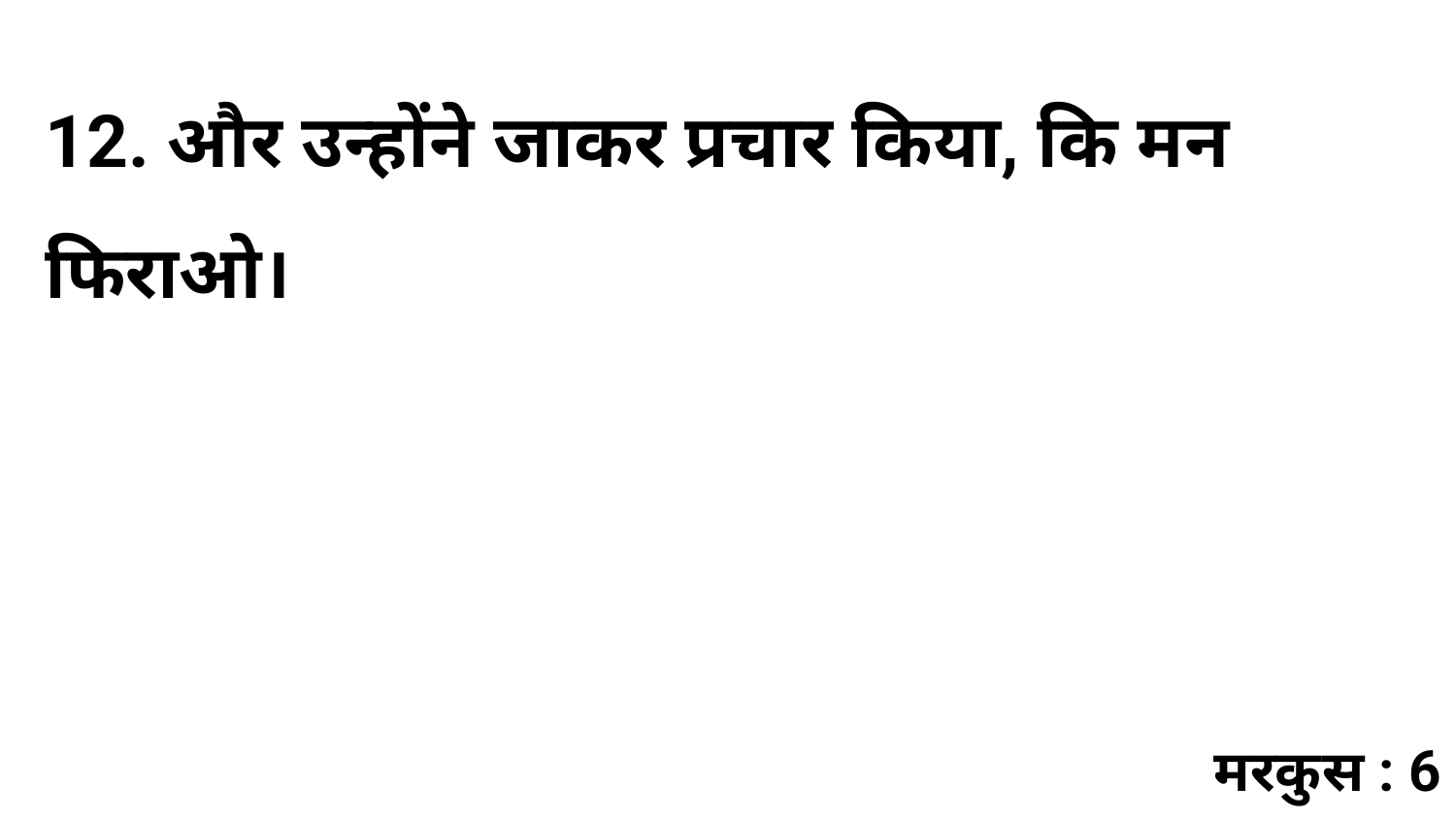

12. और उन्होंने जाकर प्रचार किया, कि मन फिराओ।
मरकुस : 6